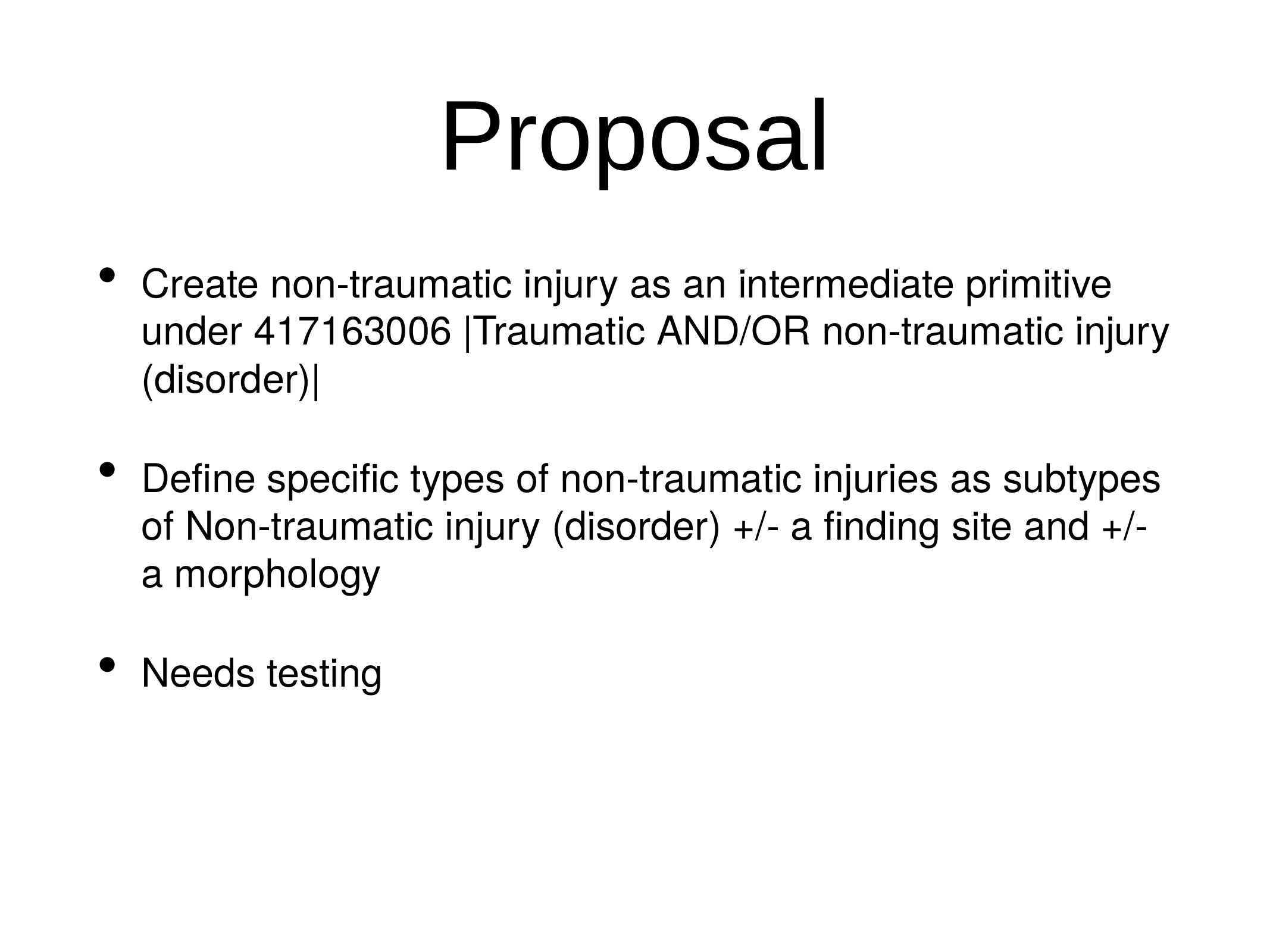

# Proposal
Create non-traumatic injury as an intermediate primitive under 417163006 |Traumatic AND/OR non-traumatic injury (disorder)|
Define specific types of non-traumatic injuries as subtypes of Non-traumatic injury (disorder) +/- a finding site and +/- a morphology
Needs testing